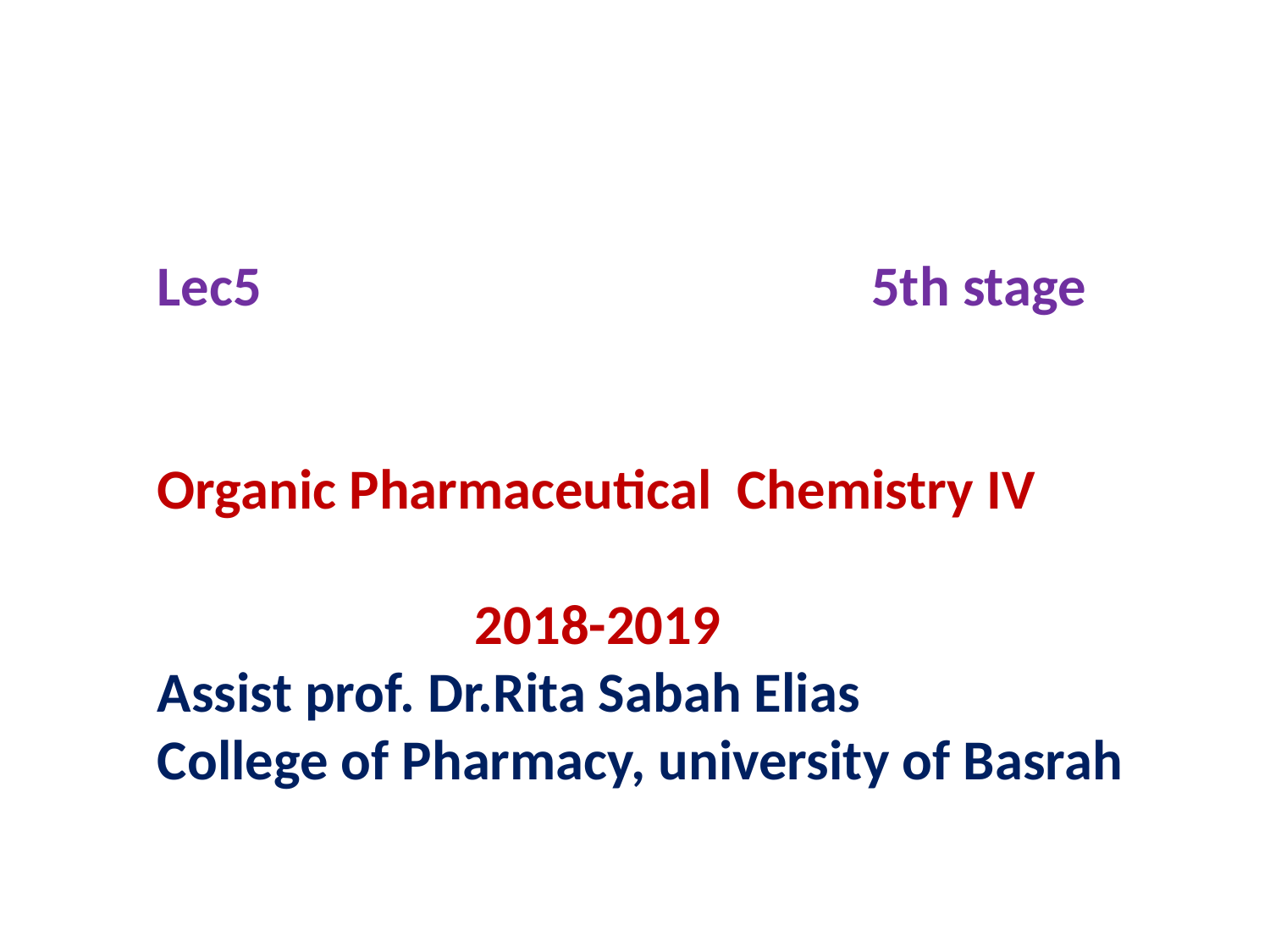

Lec5                                                5th stage

Organic Pharmaceutical  Chemistry IV

                         2018-2019
Assist prof. Dr.Rita Sabah Elias
College of Pharmacy, university of Basrah